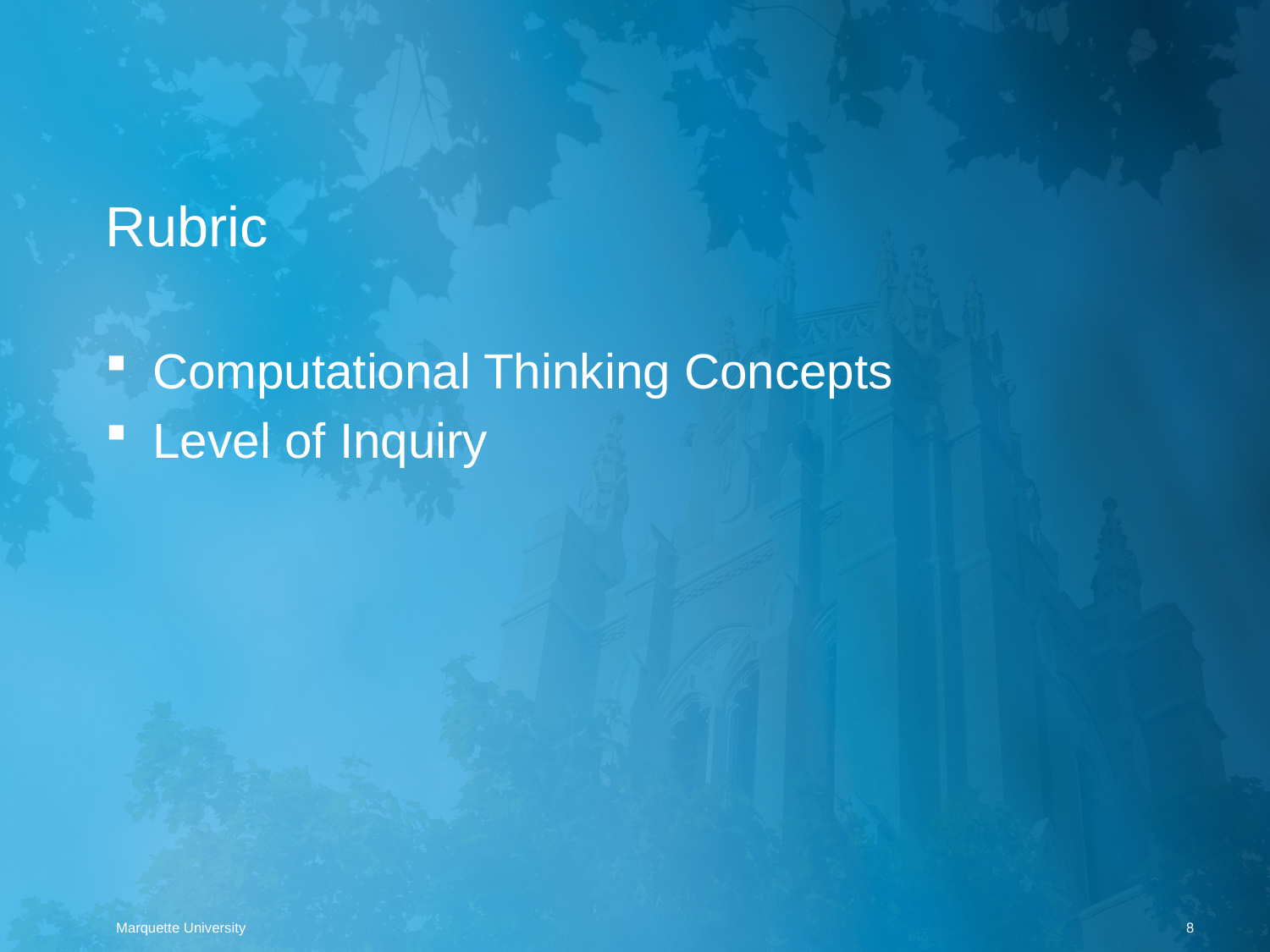

# Rubric

Computational Thinking Concepts
Level of Inquiry